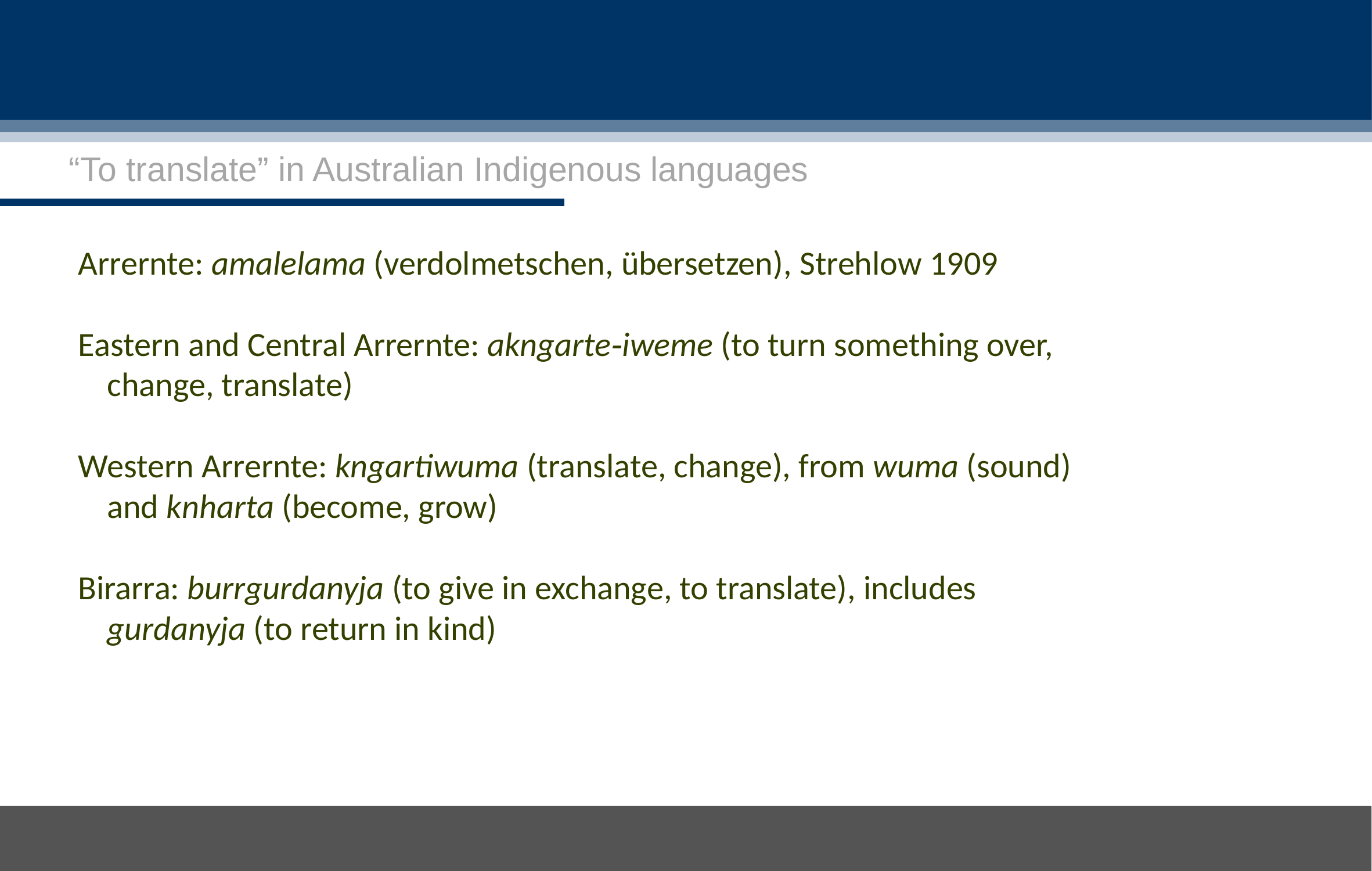

“To translate” in Australian Indigenous languages
Arrernte: amalelama (verdolmetschen, übersetzen), Strehlow 1909

Eastern and Central Arrernte: akngarte‑iweme (to turn something over, change, translate)

Western Arrernte: kngartiwuma (translate, change), from wuma (sound) and knharta (become, grow)

Birarra: burrgurdanyja (to give in exchange, to translate), includes gurdanyja (to return in kind)